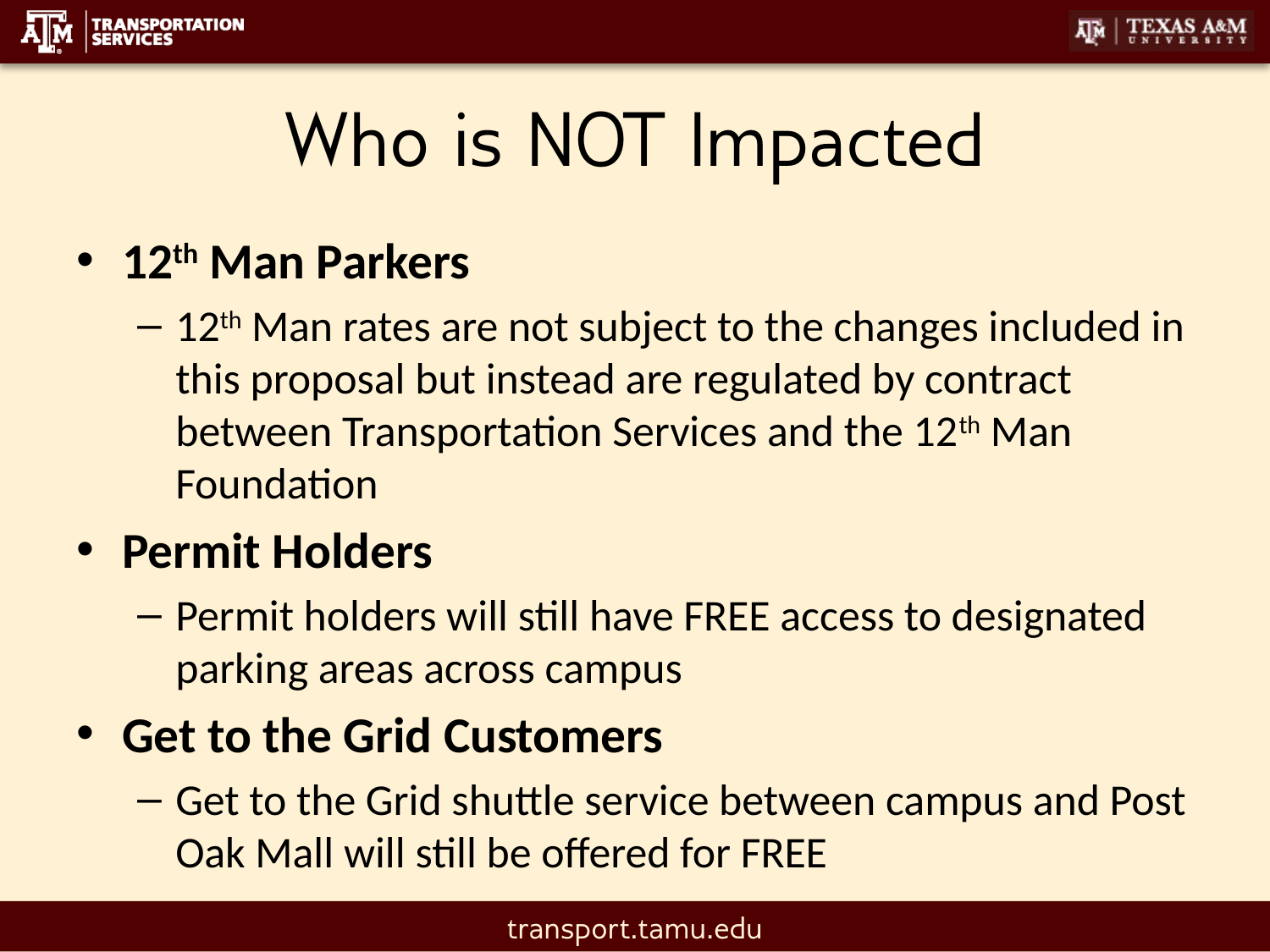

# Who is NOT Impacted
12th Man Parkers
12th Man rates are not subject to the changes included in this proposal but instead are regulated by contract between Transportation Services and the 12th Man Foundation
Permit Holders
Permit holders will still have FREE access to designated parking areas across campus
Get to the Grid Customers
Get to the Grid shuttle service between campus and Post Oak Mall will still be offered for FREE